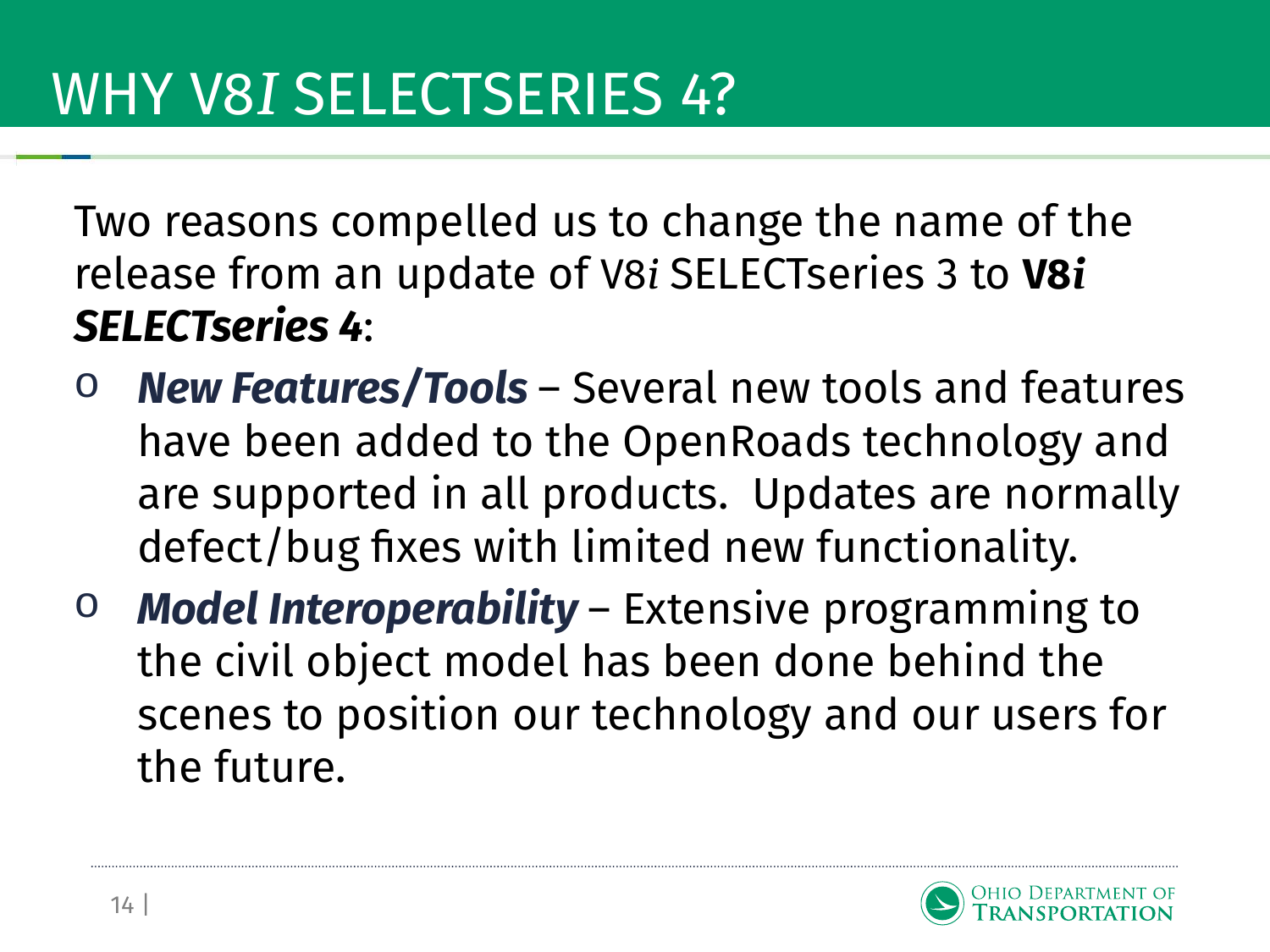

# Why V8i SELECTseries 4?
Two reasons compelled us to change the name of the release from an update of V8i SELECTseries 3 to V8i SELECTseries 4:
New Features/Tools – Several new tools and features have been added to the OpenRoads technology and are supported in all products.  Updates are normally defect/bug fixes with limited new functionality.
Model Interoperability – Extensive programming to the civil object model has been done behind the scenes to position our technology and our users for the future.